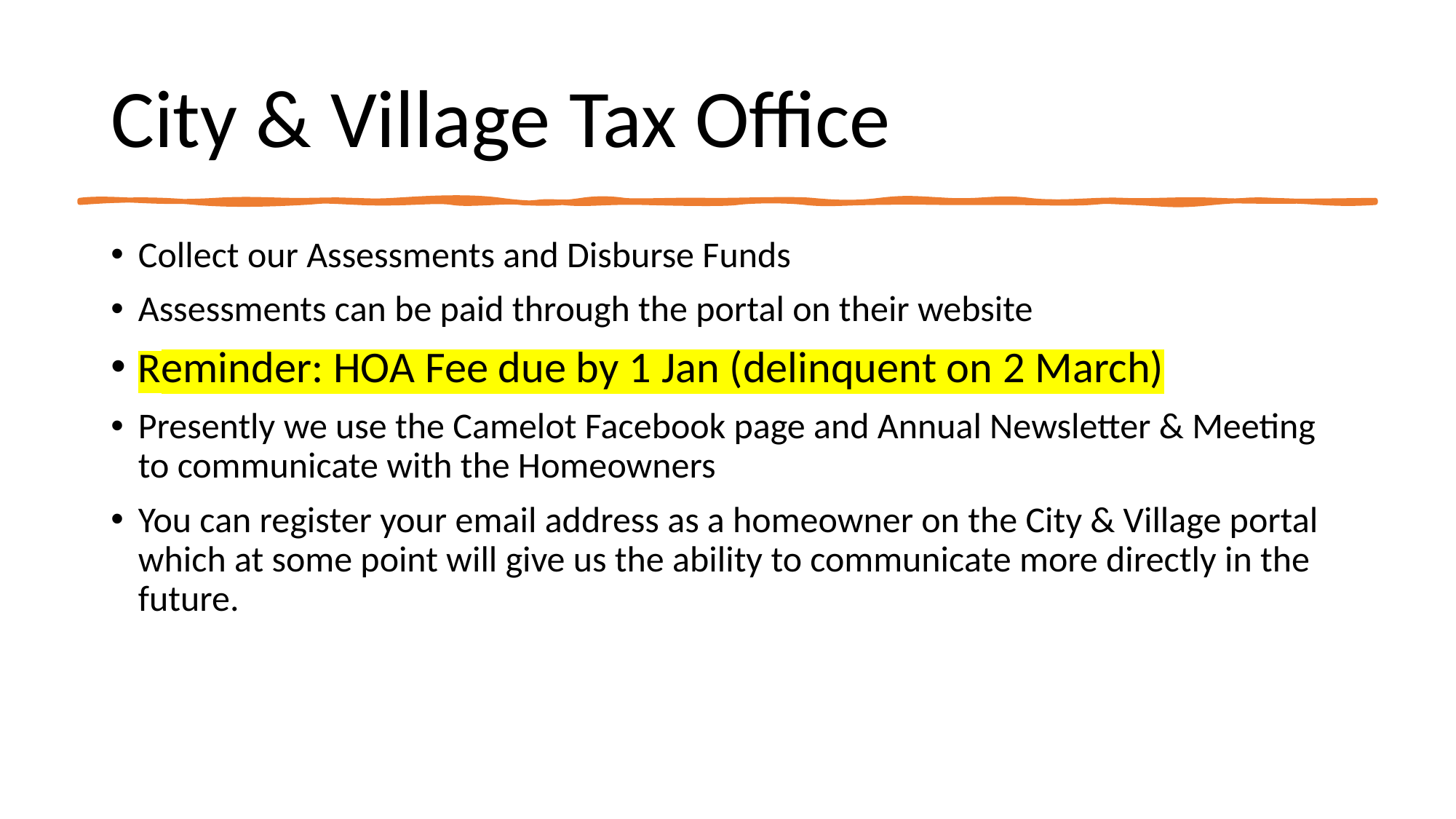

# City & Village Tax Office

Collect our Assessments and Disburse Funds
Assessments can be paid through the portal on their website
Reminder: HOA Fee due by 1 Jan (delinquent on 2 March)
Presently we use the Camelot Facebook page and Annual Newsletter & Meeting to communicate with the Homeowners
You can register your email address as a homeowner on the City & Village portal which at some point will give us the ability to communicate more directly in the future.